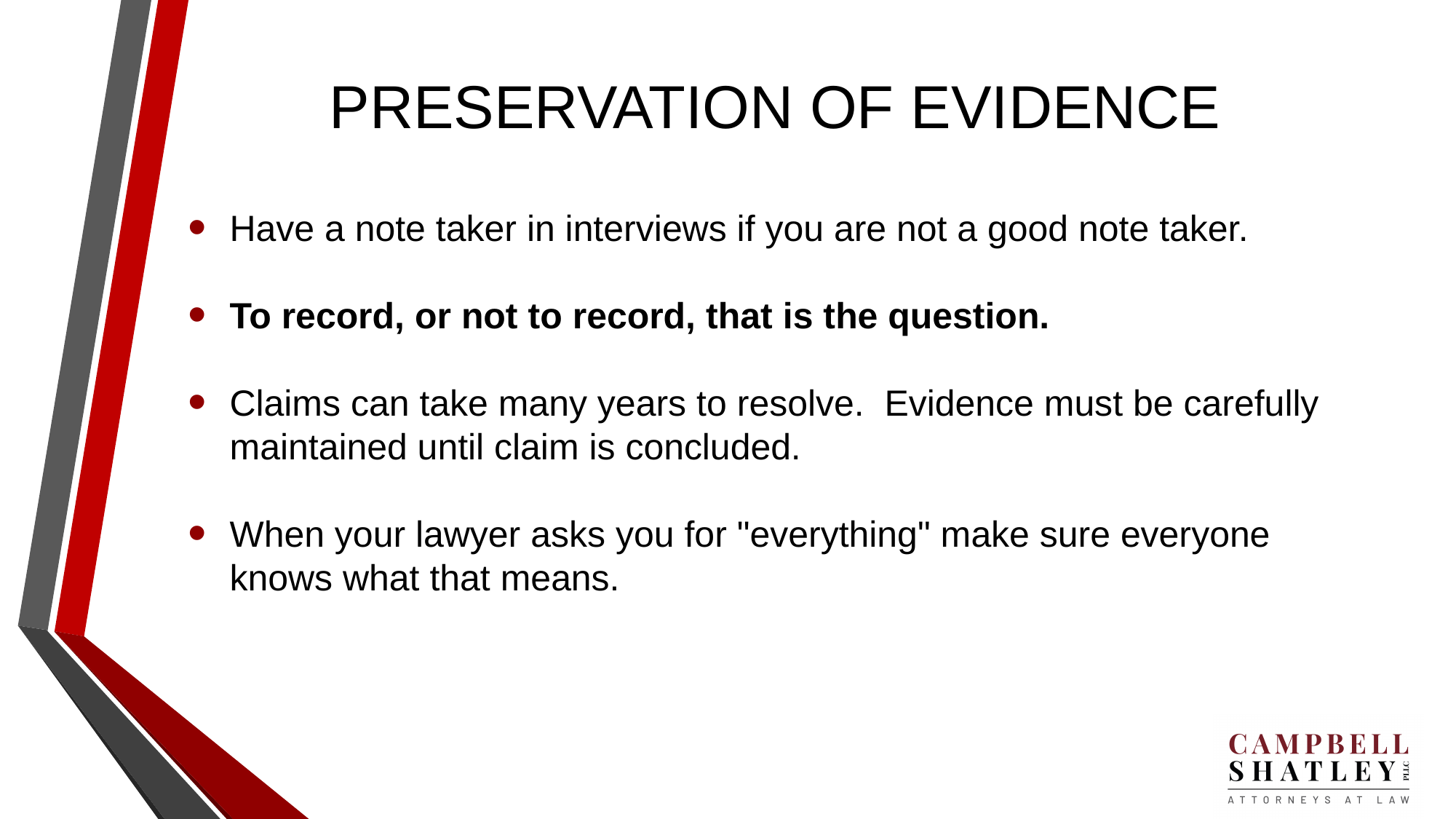

# PRESERVATION OF EVIDENCE
Have a note taker in interviews if you are not a good note taker.

To record, or not to record, that is the question.

Claims can take many years to resolve.  Evidence must be carefully maintained until claim is concluded.

When your lawyer asks you for "everything" make sure everyone knows what that means.